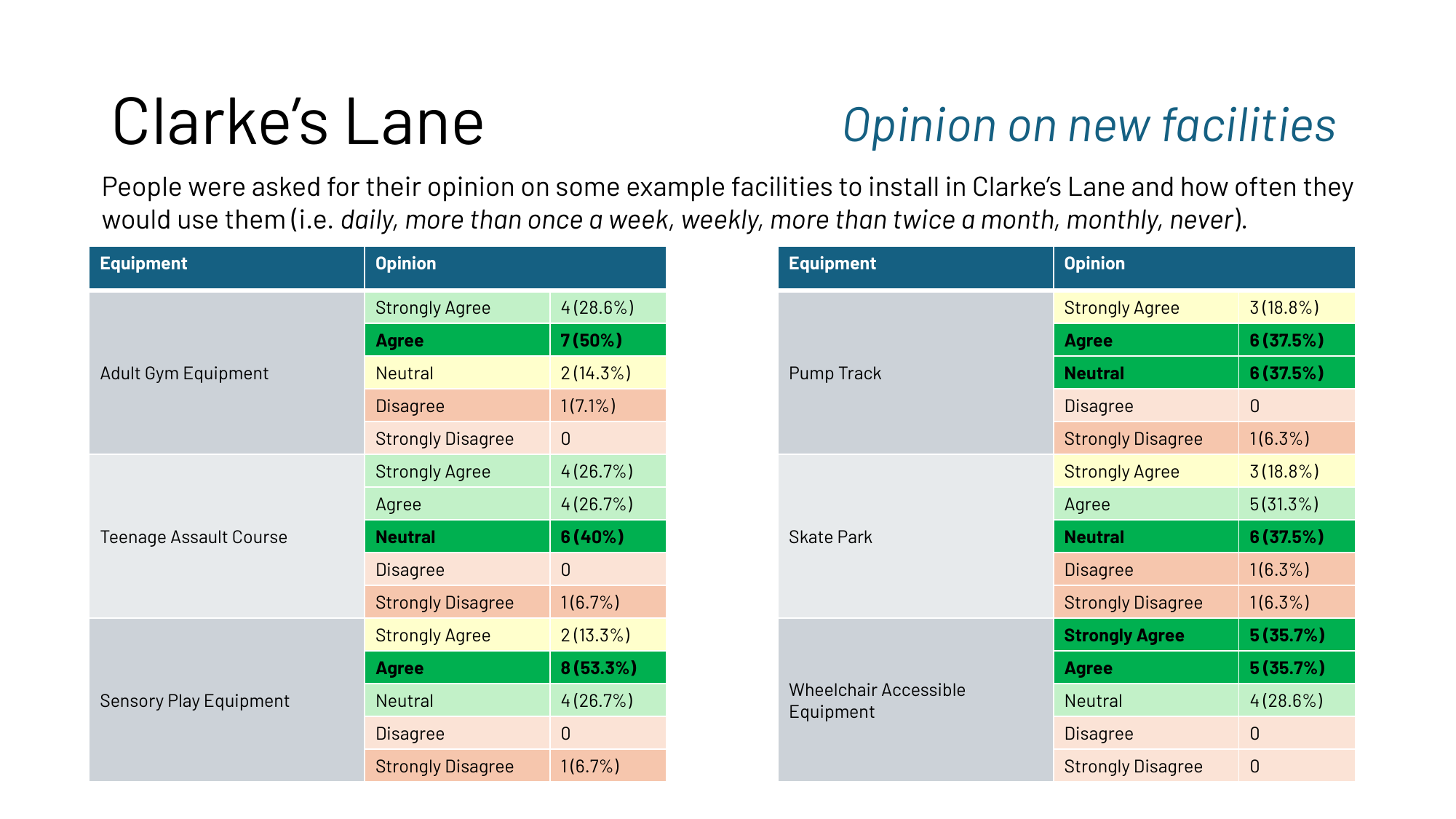

# Clarke’s Lane
Opinion on new facilities
People were asked for their opinion on some example facilities to install in Clarke’s Lane and how often they would use them (i.e. daily, more than once a week, weekly, more than twice a month, monthly, never).
| Equipment | Opinion |  |
| --- | --- | --- |
| Adult Gym Equipment | Strongly Agree | 4 (28.6%) |
|  | Agree | 7 (50%) |
|  | Neutral | 2 (14.3%) |
|  | Disagree | 1 (7.1%) |
|  | Strongly Disagree | 0 |
| Teenage Assault Course | Strongly Agree | 4 (26.7%) |
|  | Agree | 4 (26.7%) |
|  | Neutral | 6 (40%) |
|  | Disagree | 0 |
|  | Strongly Disagree | 1 (6.7%) |
| Sensory Play Equipment | Strongly Agree | 2 (13.3%) |
|  | Agree | 8 (53.3%) |
|  | Neutral | 4 (26.7%) |
|  | Disagree | 0 |
|  | Strongly Disagree | 1 (6.7%) |
| Equipment | Opinion |  |
| --- | --- | --- |
| Pump Track | Strongly Agree | 3 (18.8%) |
|  | Agree | 6 (37.5%) |
|  | Neutral | 6 (37.5%) |
|  | Disagree | 0 |
|  | Strongly Disagree | 1 (6.3%) |
| Skate Park | Strongly Agree | 3 (18.8%) |
|  | Agree | 5 (31.3%) |
|  | Neutral | 6 (37.5%) |
|  | Disagree | 1 (6.3%) |
|  | Strongly Disagree | 1 (6.3%) |
| Wheelchair Accessible Equipment | Strongly Agree | 5 (35.7%) |
|  | Agree | 5 (35.7%) |
|  | Neutral | 4 (28.6%) |
|  | Disagree | 0 |
|  | Strongly Disagree | 0 |